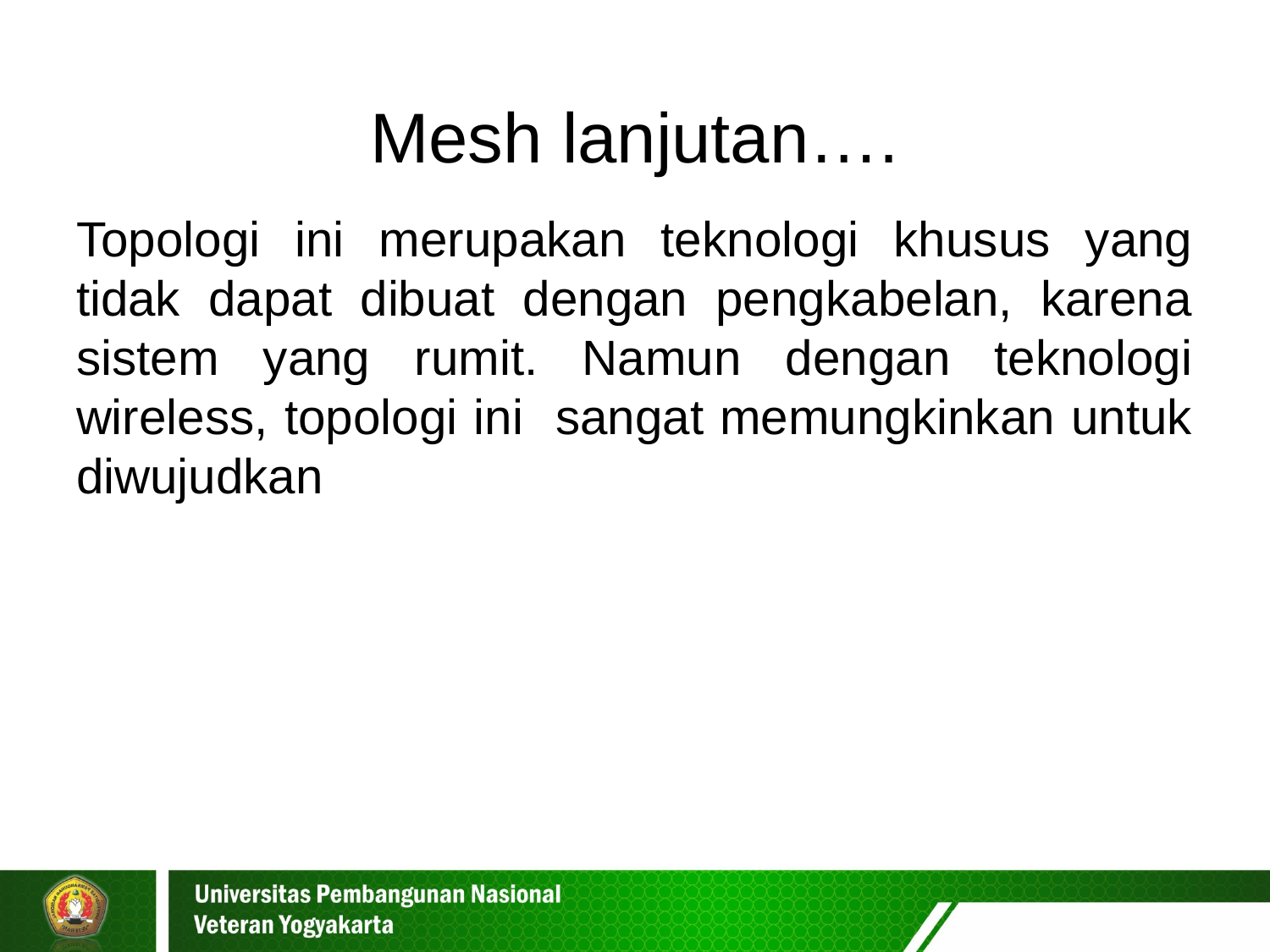

# Mesh lanjutan….
Topologi ini merupakan teknologi khusus yang tidak dapat dibuat dengan pengkabelan, karena sistem yang rumit. Namun dengan teknologi wireless, topologi ini  sangat memungkinkan untuk diwujudkan